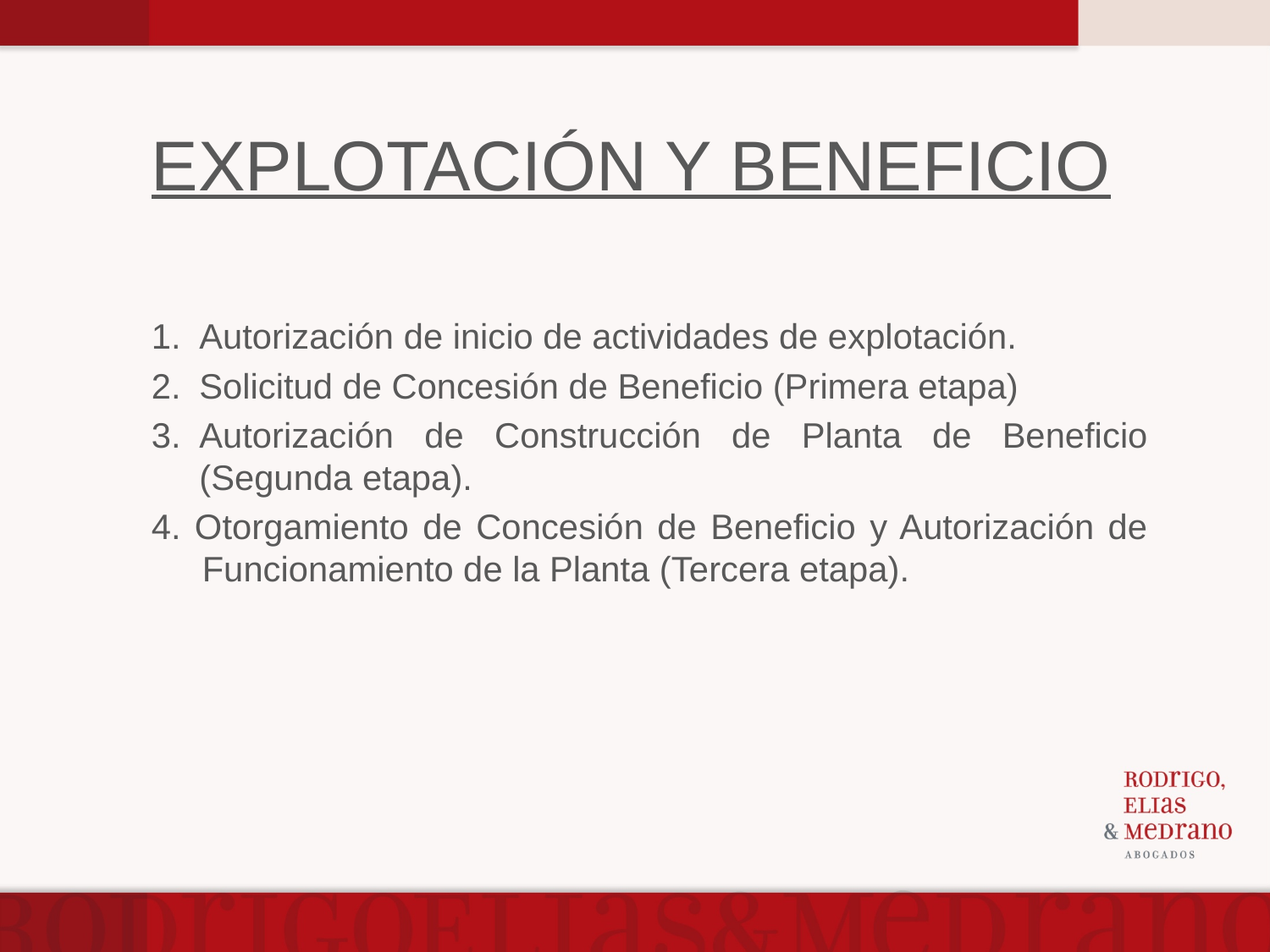

# EXPLOTACIÓN Y BENEFICIO
Autorización de inicio de actividades de explotación.
Solicitud de Concesión de Beneficio (Primera etapa)
Autorización de Construcción de Planta de Beneficio (Segunda etapa).
4. Otorgamiento de Concesión de Beneficio y Autorización de Funcionamiento de la Planta (Tercera etapa).